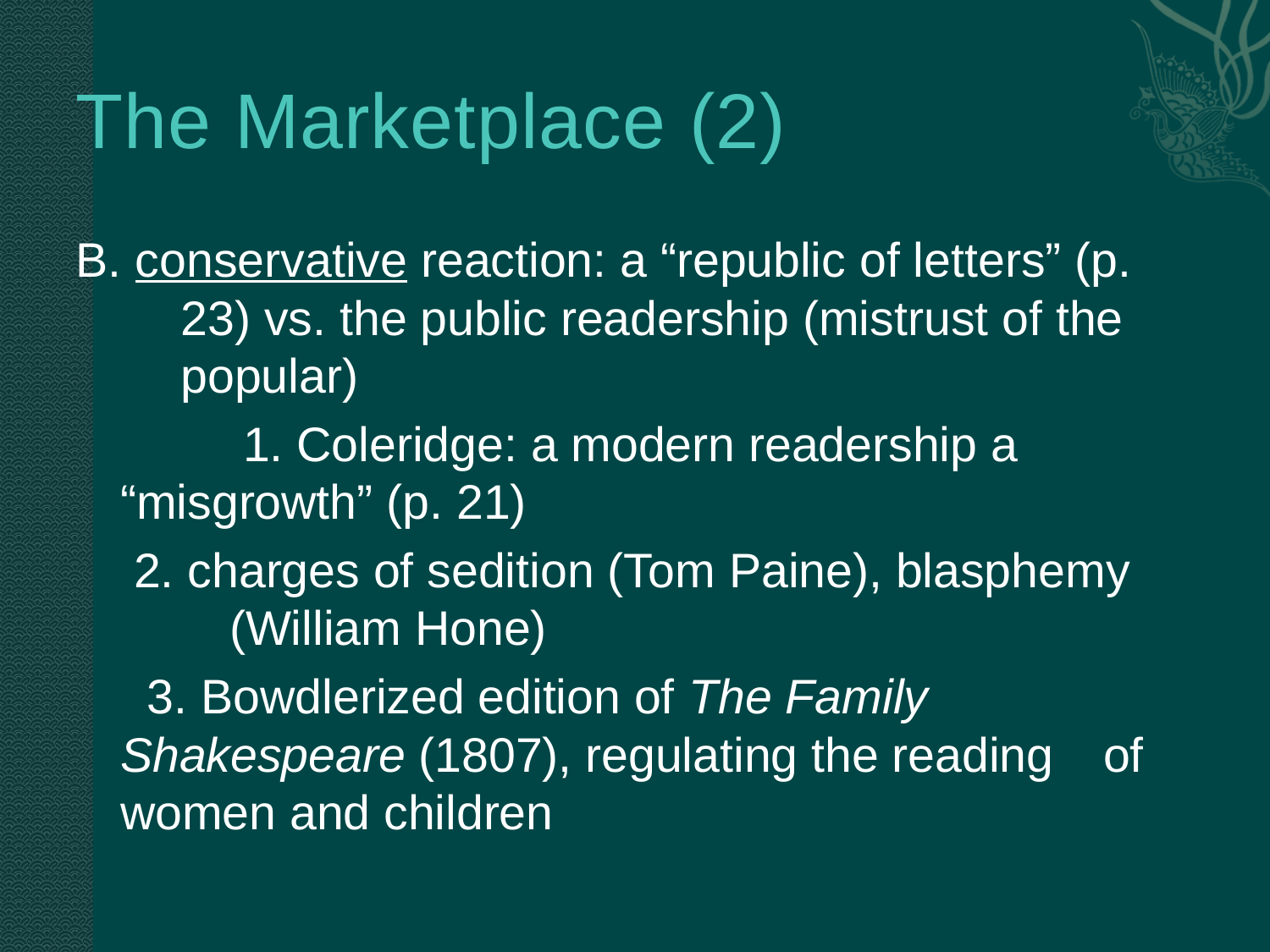

# The Marketplace (2)
B. conservative reaction: a “republic of letters” (p. 23) vs. the public readership (mistrust of the popular)
	  	 1. Coleridge: a modern readership a 	“misgrowth” (p. 21)
		 2. charges of sedition (Tom Paine), blasphemy 	   	(William Hone)
		  3. Bowdlerized edition of The Family 			Shakespeare (1807), regulating the reading 		of women and children